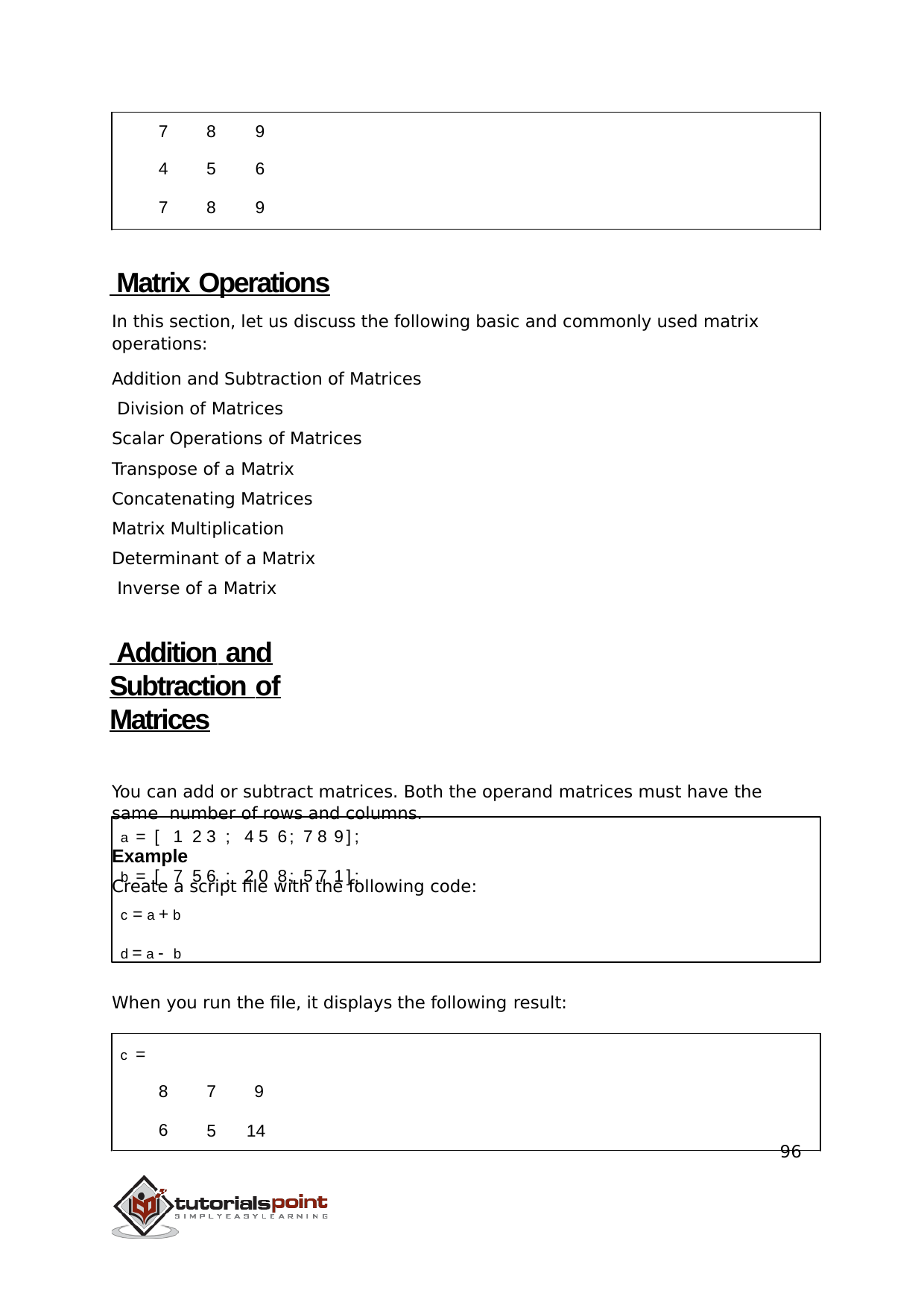

| 7 | 8 | 9 |
| --- | --- | --- |
| 4 | 5 | 6 |
| 7 | 8 | 9 |

 Matrix Operations
In this section, let us discuss the following basic and commonly used matrix  operations:
Addition and Subtraction of Matrices  Division of Matrices
Scalar Operations of Matrices
Transpose of a Matrix  Concatenating Matrices  Matrix Multiplication  Determinant of a Matrix  Inverse of a Matrix

 Addition and Subtraction of Matrices
You can add or subtract matrices. Both the operand matrices must have the same  number of rows and columns.

Example
Create a script file with the following code:
a  =  [ 1  2 3  ; 4 5  6; 7 8 9];

b  =  [ 7  5 6  ; 2 0  8; 5 7 1];
c = a + b  d = a - b
When you run the file, it displays the following result:

c =

8
7	9

5	14
6
96